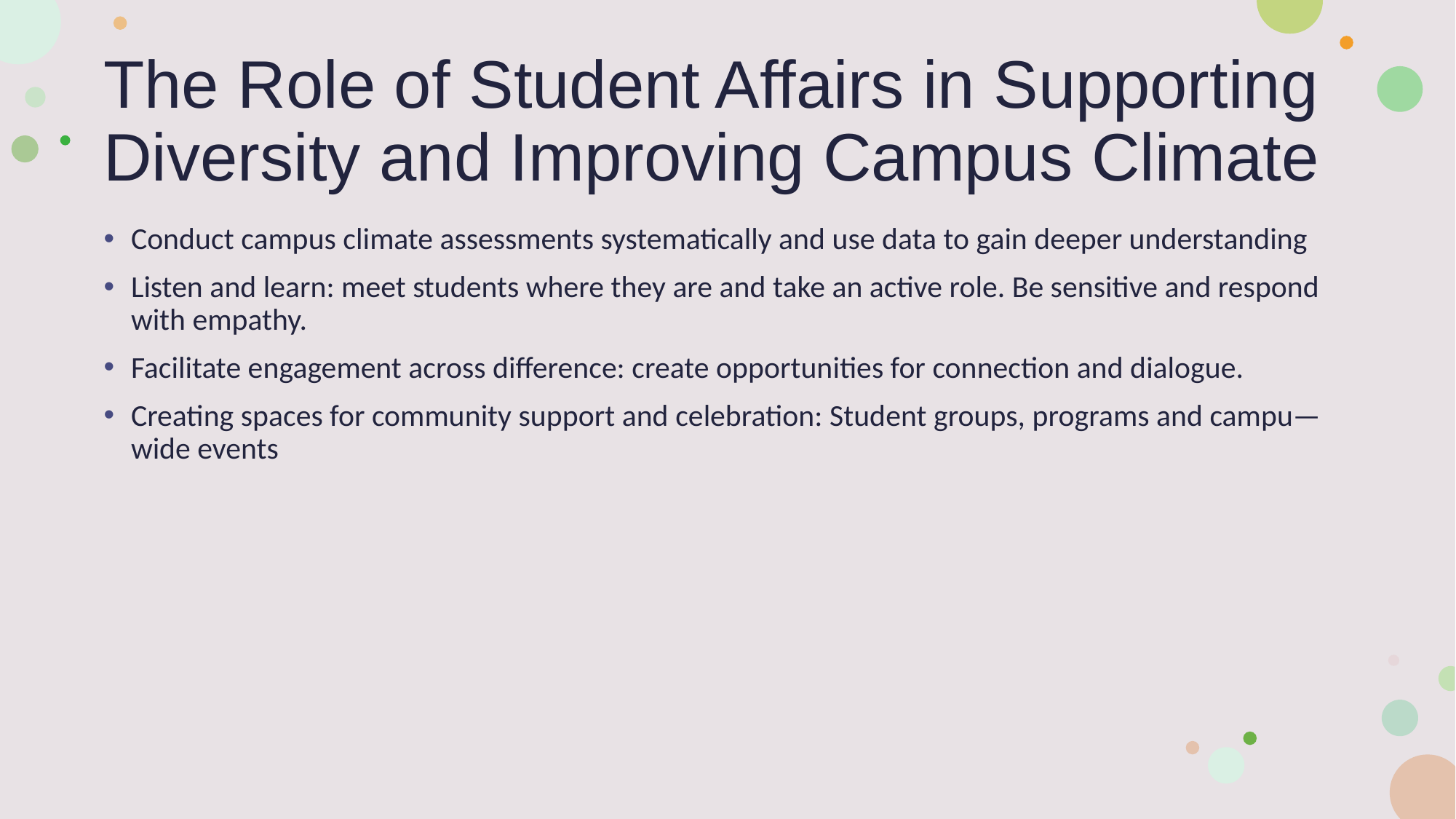

# The Role of Student Affairs in Supporting Diversity and Improving Campus Climate
Conduct campus climate assessments systematically and use data to gain deeper understanding
Listen and learn: meet students where they are and take an active role. Be sensitive and respond with empathy.
Facilitate engagement across difference: create opportunities for connection and dialogue.
Creating spaces for community support and celebration: Student groups, programs and campu—wide events